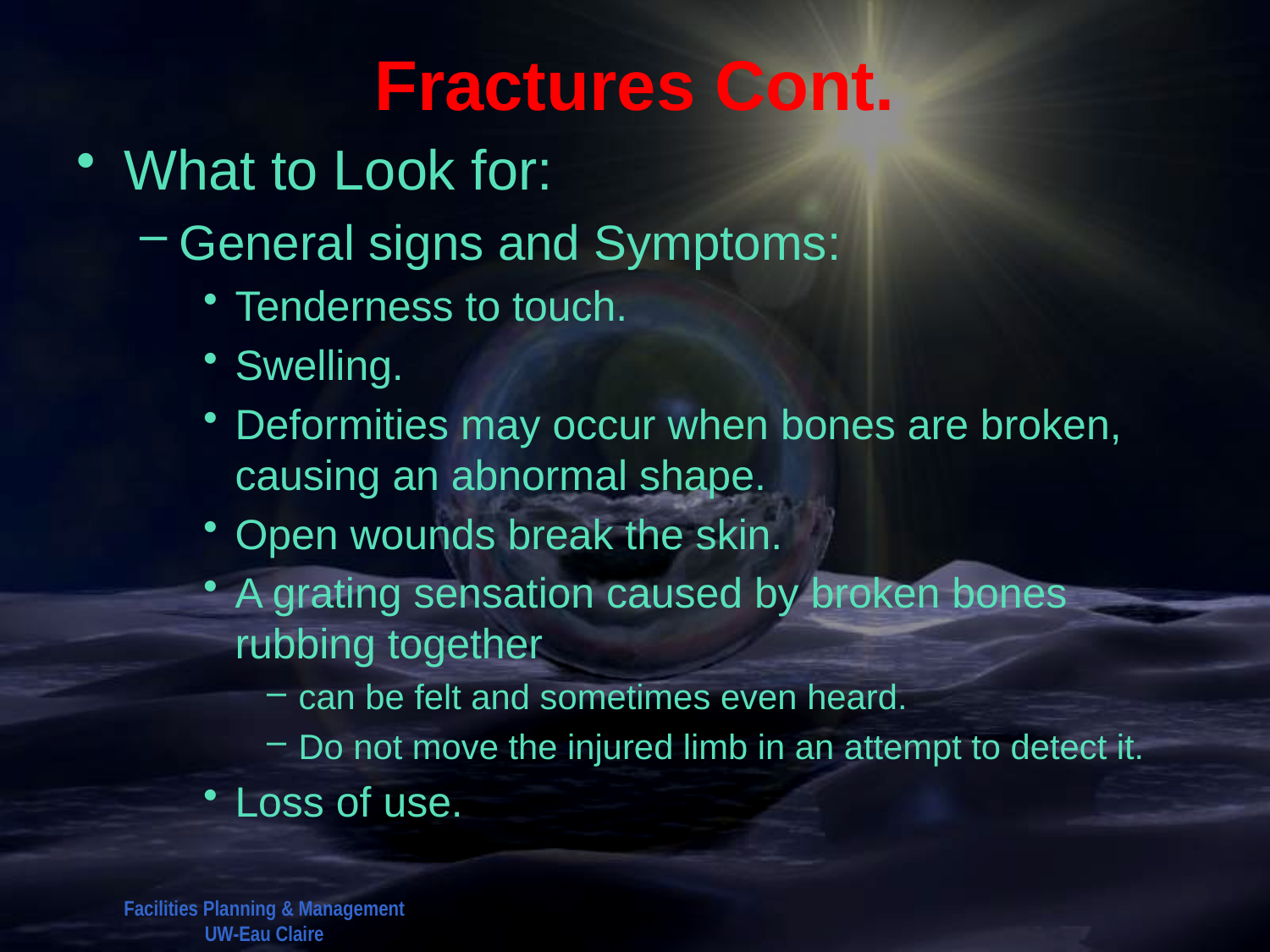

# Fractures Cont.
What to Look for:
General signs and Symptoms:
Tenderness to touch.
Swelling.
Deformities may occur when bones are broken, causing an abnormal shape.
Open wounds break the skin.
A grating sensation caused by broken bones rubbing together
can be felt and sometimes even heard.
Do not move the injured limb in an attempt to detect it.
Loss of use.
Facilities Planning & Management
UW-Eau Claire